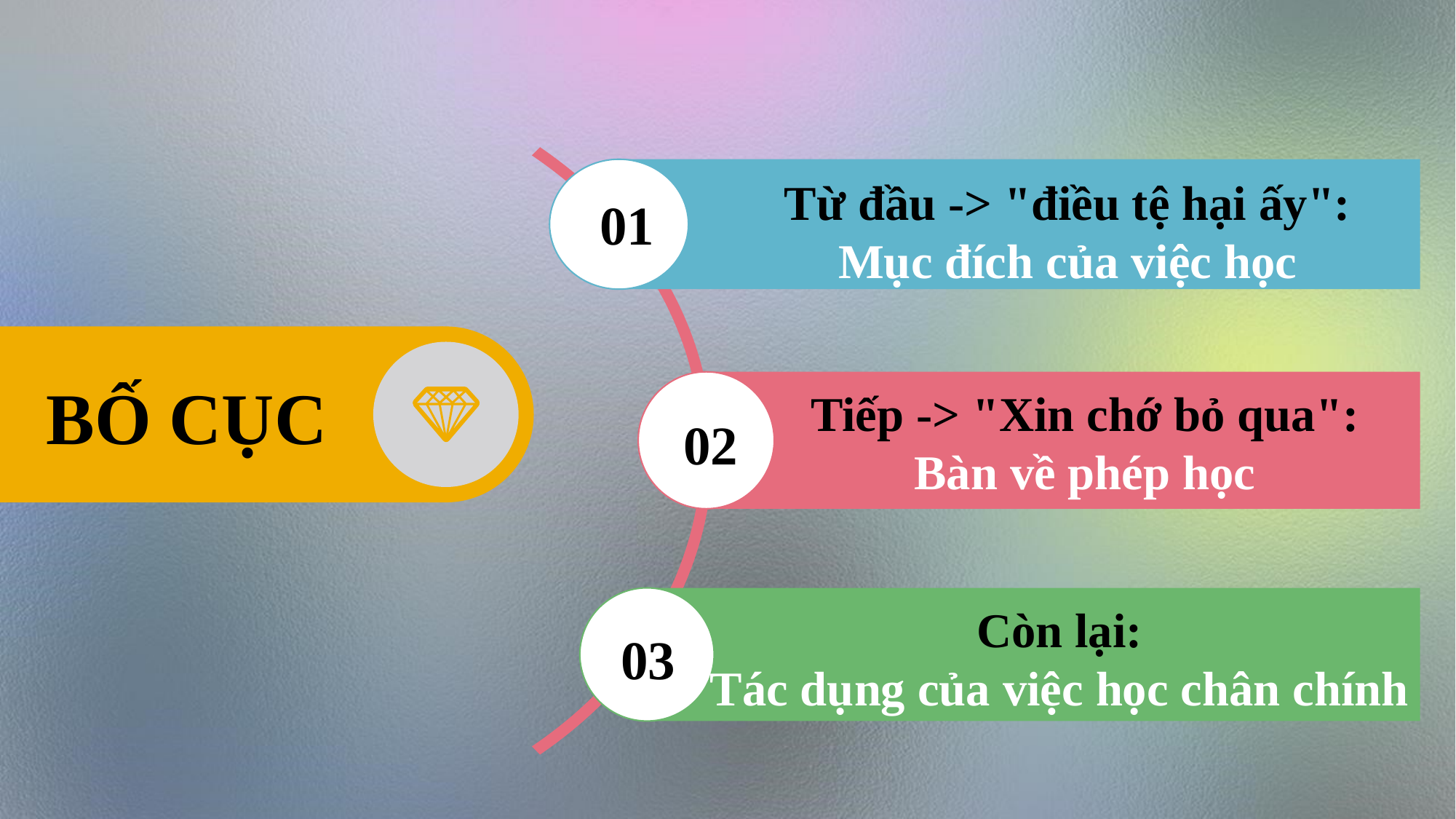

Từ đầu -> "điều tệ hại ấy":
Mục đích của việc học
01

BỐ CỤC

Tiếp -> "Xin chớ bỏ qua":
Bàn về phép học

02

Còn lại:
Tác dụng của việc học chân chính
03